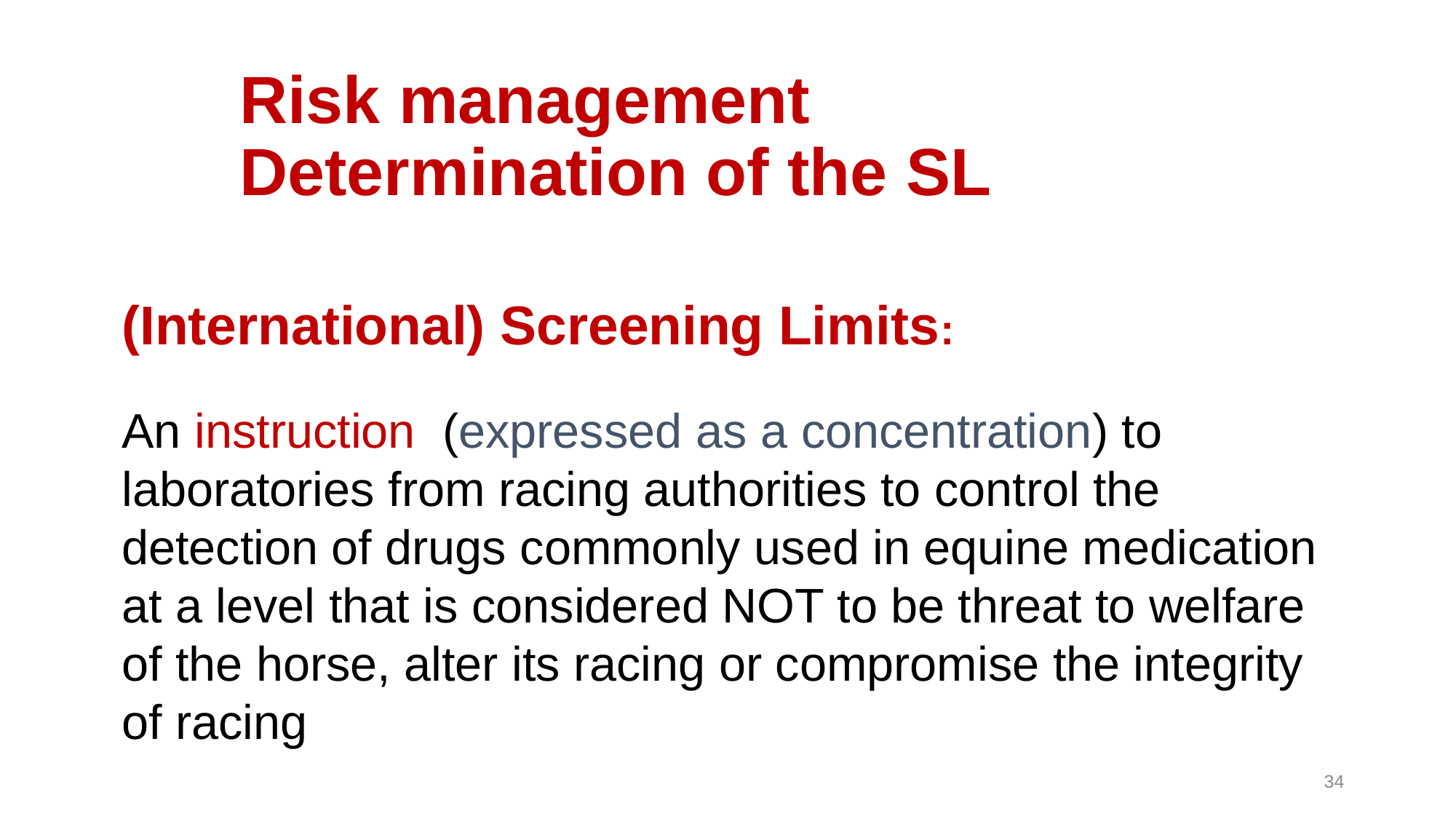

# Risk management Determination of the SL
(International) Screening Limits:

An instruction  (expressed as a concentration) to laboratories from racing authorities to control the detection of drugs commonly used in equine medication at a level that is considered NOT to be threat to welfare of the horse, alter its racing or compromise the integrity of racing
34